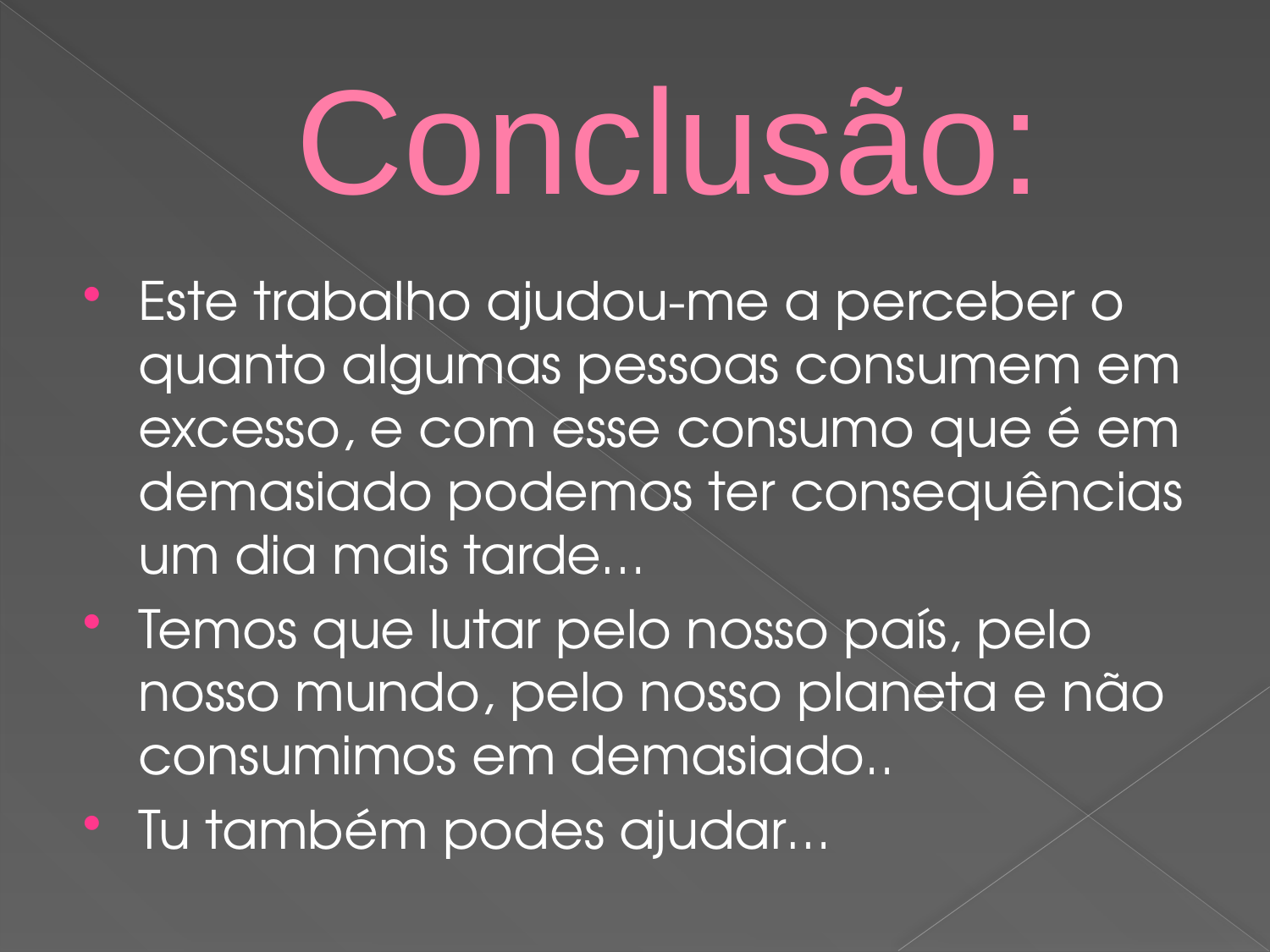

# Conclusão:
Este trabalho ajudou-me a perceber o quanto algumas pessoas consumem em excesso, e com esse consumo que é em demasiado podemos ter consequências um dia mais tarde…
Temos que lutar pelo nosso país, pelo nosso mundo, pelo nosso planeta e não consumimos em demasiado..
Tu também podes ajudar…